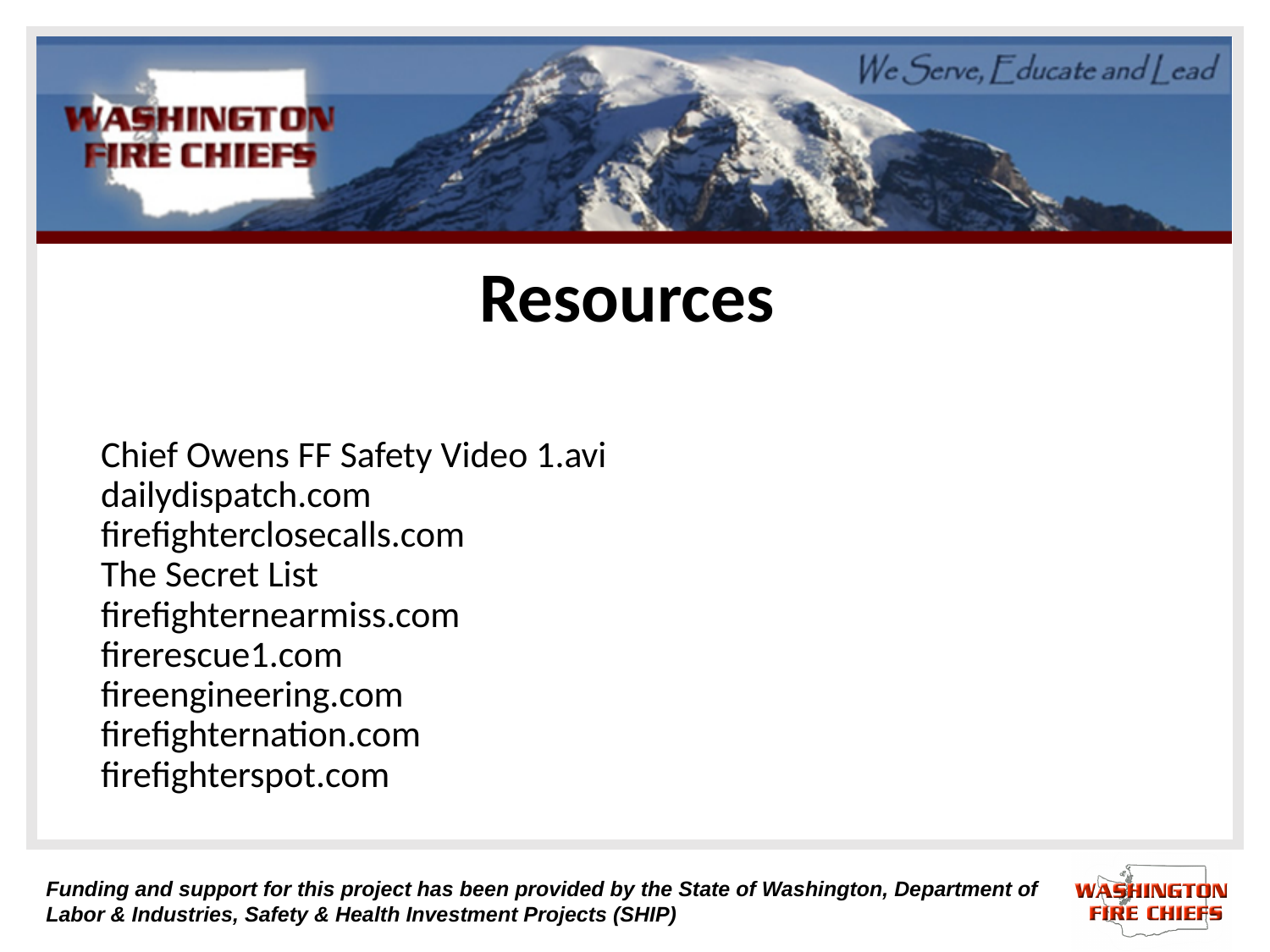

Resources

# Chief Owens FF Safety Video 1.avi dailydispatch.com firefighterclosecalls.com The Secret List firefighternearmiss.com firerescue1.com fireengineering.com firefighternation.com firefighterspot.com